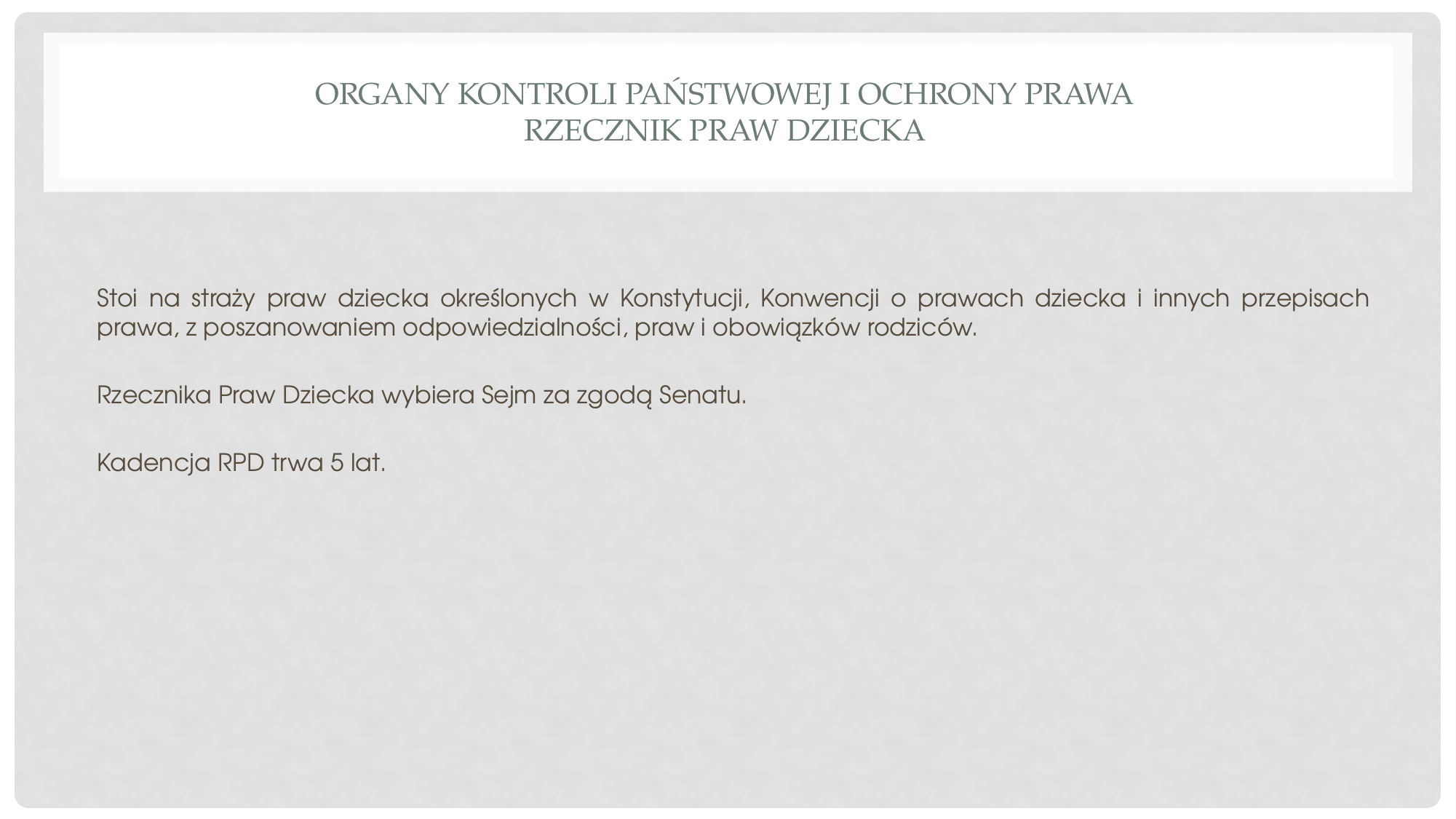

# Organy Kontroli Państwowej i ochrony prawa Rzecznik Praw dziecka

Stoi na straży praw dziecka określonych w Konstytucji, Konwencji o prawach dziecka i innych przepisach prawa, z poszanowaniem odpowiedzialności, praw i obowiązków rodziców.

Rzecznika Praw Dziecka wybiera Sejm za zgodą Senatu.

Kadencja RPD trwa 5 lat.